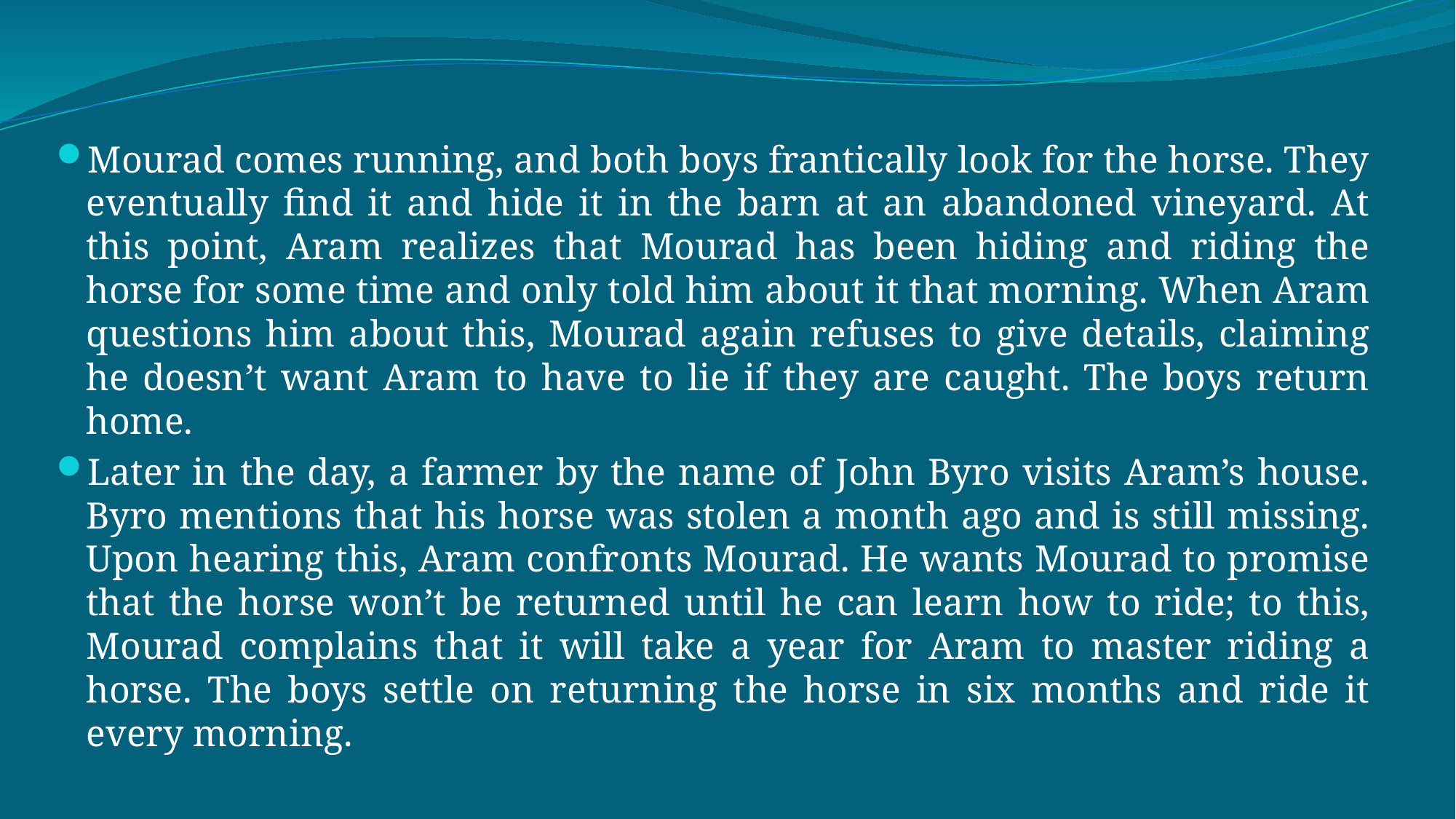

Mourad comes running, and both boys frantically look for the horse. They eventually find it and hide it in the barn at an abandoned vineyard. At this point, Aram realizes that Mourad has been hiding and riding the horse for some time and only told him about it that morning. When Aram questions him about this, Mourad again refuses to give details, claiming he doesn’t want Aram to have to lie if they are caught. The boys return home.
Later in the day, a farmer by the name of John Byro visits Aram’s house. Byro mentions that his horse was stolen a month ago and is still missing. Upon hearing this, Aram confronts Mourad. He wants Mourad to promise that the horse won’t be returned until he can learn how to ride; to this, Mourad complains that it will take a year for Aram to master riding a horse. The boys settle on returning the horse in six months and ride it every morning.